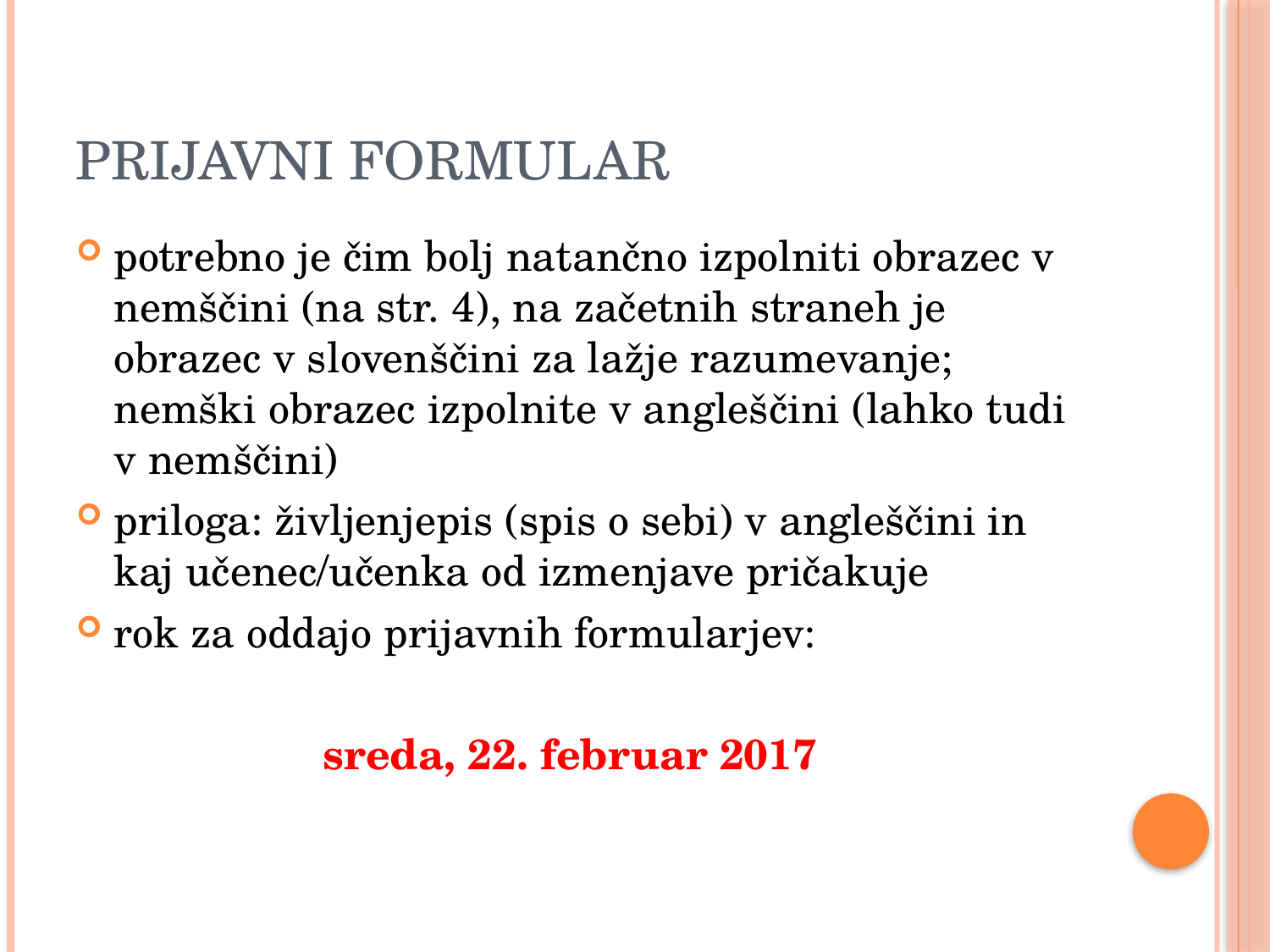

# Prijavni formular
potrebno je čim bolj natančno izpolniti obrazec v nemščini (na str. 4), na začetnih straneh je obrazec v slovenščini za lažje razumevanje; nemški obrazec izpolnite v angleščini (lahko tudi v nemščini)
priloga: življenjepis (spis o sebi) v angleščini in kaj učenec/učenka od izmenjave pričakuje
rok za oddajo prijavnih formularjev:

sreda, 22. februar 2017